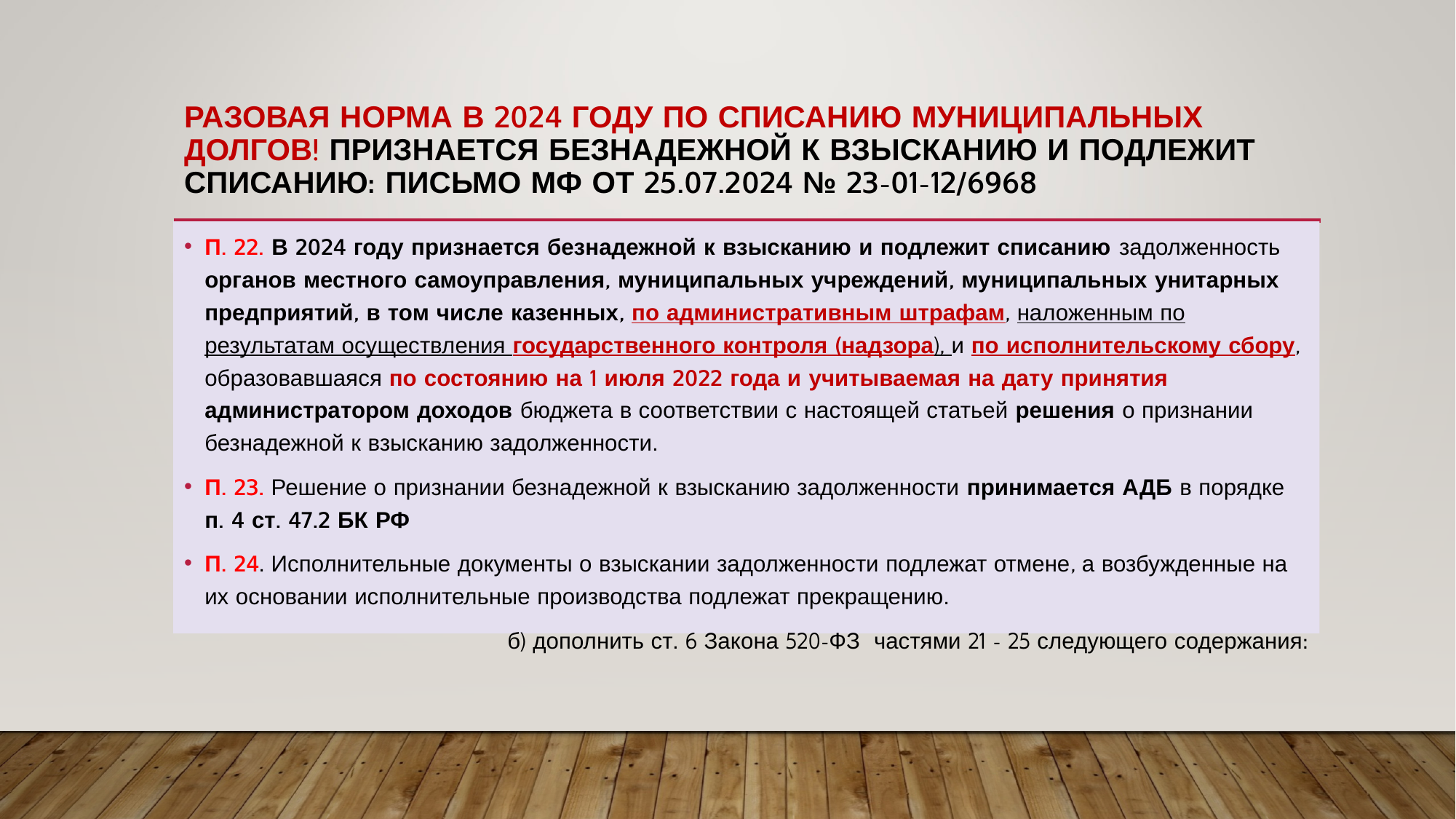

# разовая норма в 2024 году по списанию муниципальных долгов! признается безнадежной к взысканию и подлежит списанию: Письмо мф от 25.07.2024 № 23-01-12/6968
П. 22. В 2024 году признается безнадежной к взысканию и подлежит списанию задолженность органов местного самоуправления, муниципальных учреждений, муниципальных унитарных предприятий, в том числе казенных, по административным штрафам, наложенным по результатам осуществления государственного контроля (надзора), и по исполнительскому сбору, образовавшаяся по состоянию на 1 июля 2022 года и учитываемая на дату принятия администратором доходов бюджета в соответствии с настоящей статьей решения о признании безнадежной к взысканию задолженности.
П. 23. Решение о признании безнадежной к взысканию задолженности принимается АДБ в порядке п. 4 ст. 47.2 БК РФ
П. 24. Исполнительные документы о взыскании задолженности подлежат отмене, а возбужденные на их основании исполнительные производства подлежат прекращению.
б) дополнить ст. 6 Закона 520-ФЗ  частями 21 - 25 следующего содержания: